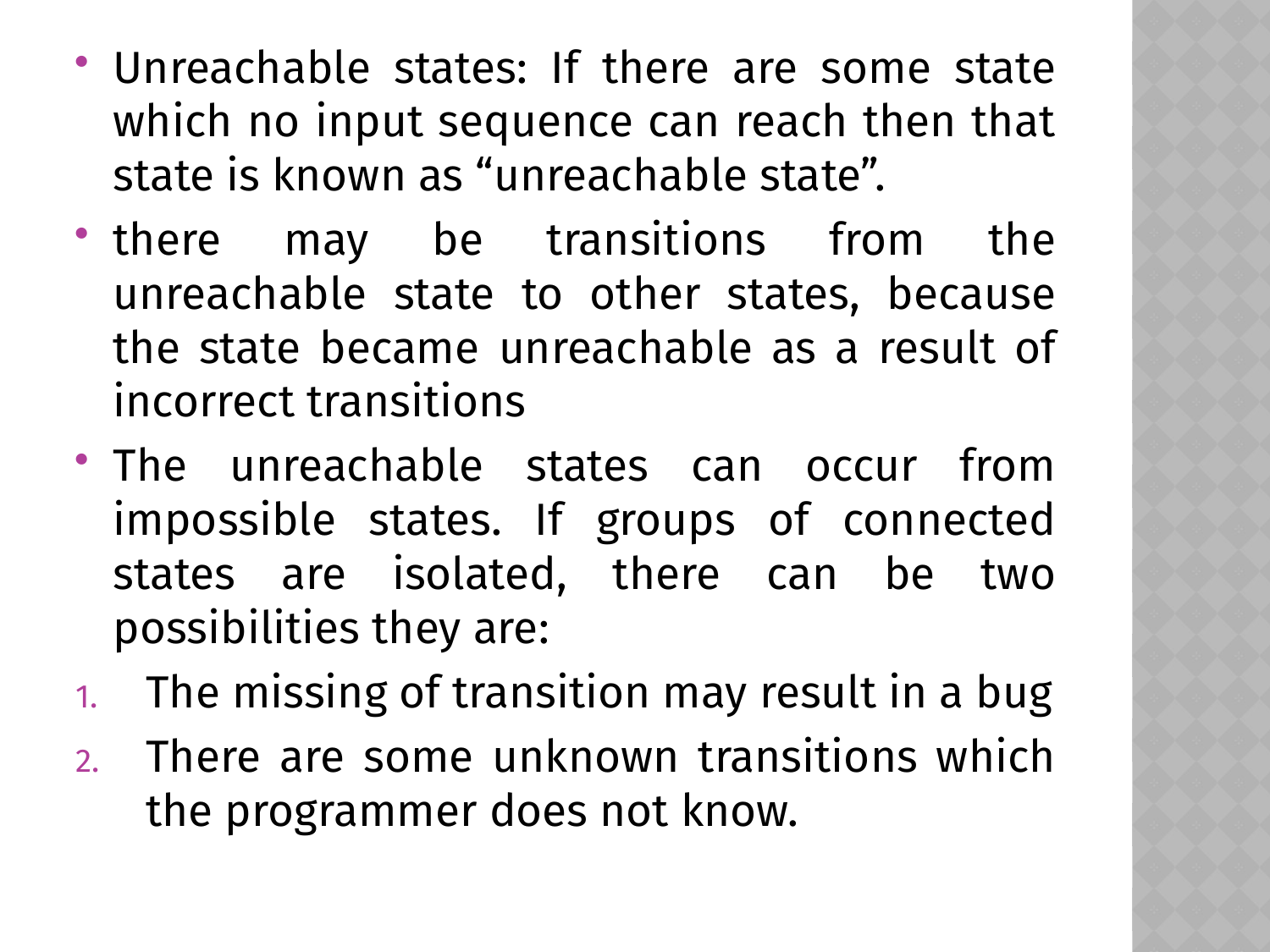

Unreachable states: If there are some state which no input sequence can reach then that state is known as “unreachable state”.
there may be transitions from the unreachable state to other states, because the state became unreachable as a result of incorrect transitions
The unreachable states can occur from impossible states. If groups of connected states are isolated, there can be two possibilities they are:
The missing of transition may result in a bug
There are some unknown transitions which the programmer does not know.